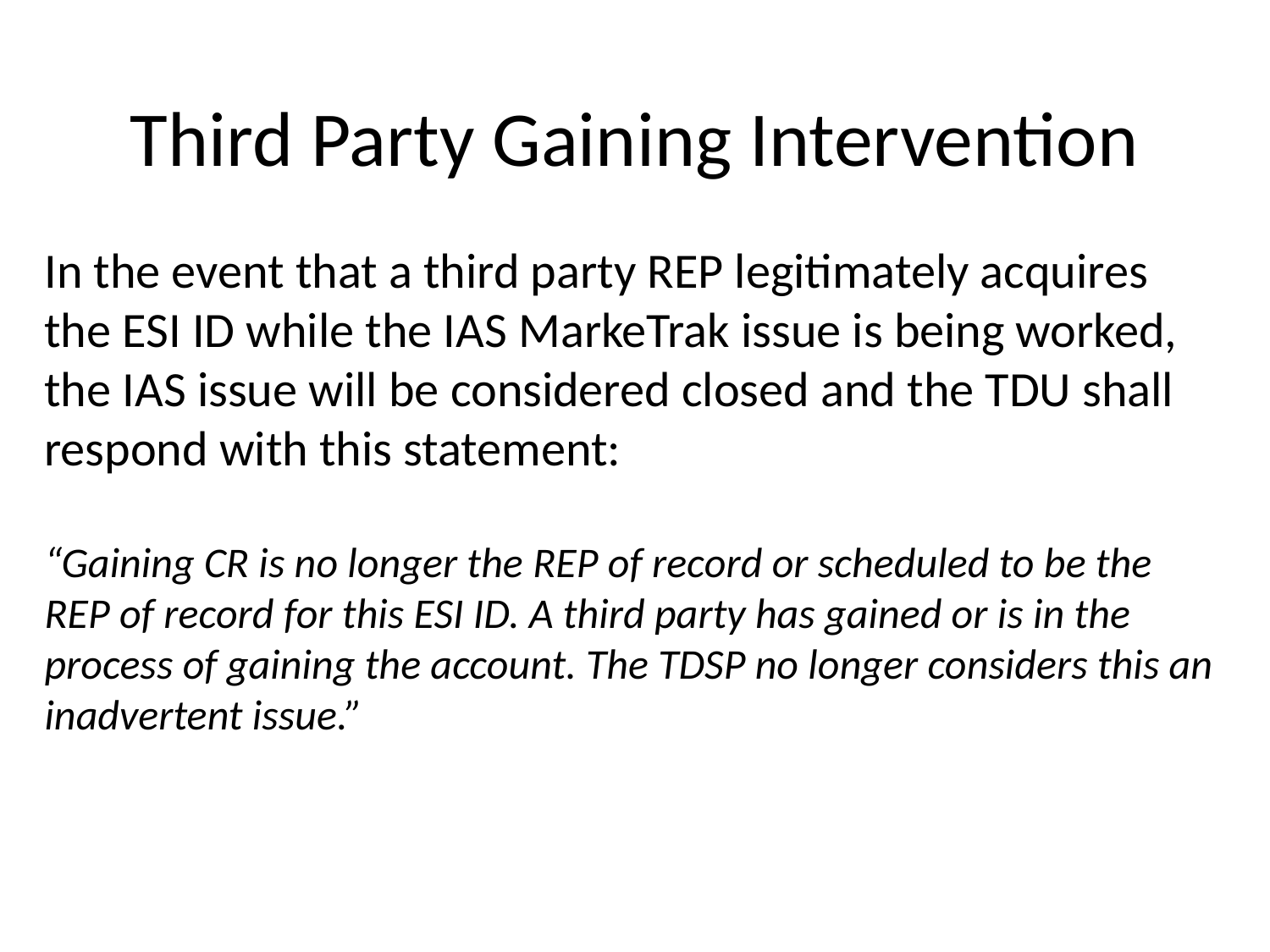

# Third Party Gaining Intervention
In the event that a third party REP legitimately acquires the ESI ID while the IAS MarkeTrak issue is being worked, the IAS issue will be considered closed and the TDU shall respond with this statement:
“Gaining CR is no longer the REP of record or scheduled to be the REP of record for this ESI ID. A third party has gained or is in the process of gaining the account. The TDSP no longer considers this an inadvertent issue.”